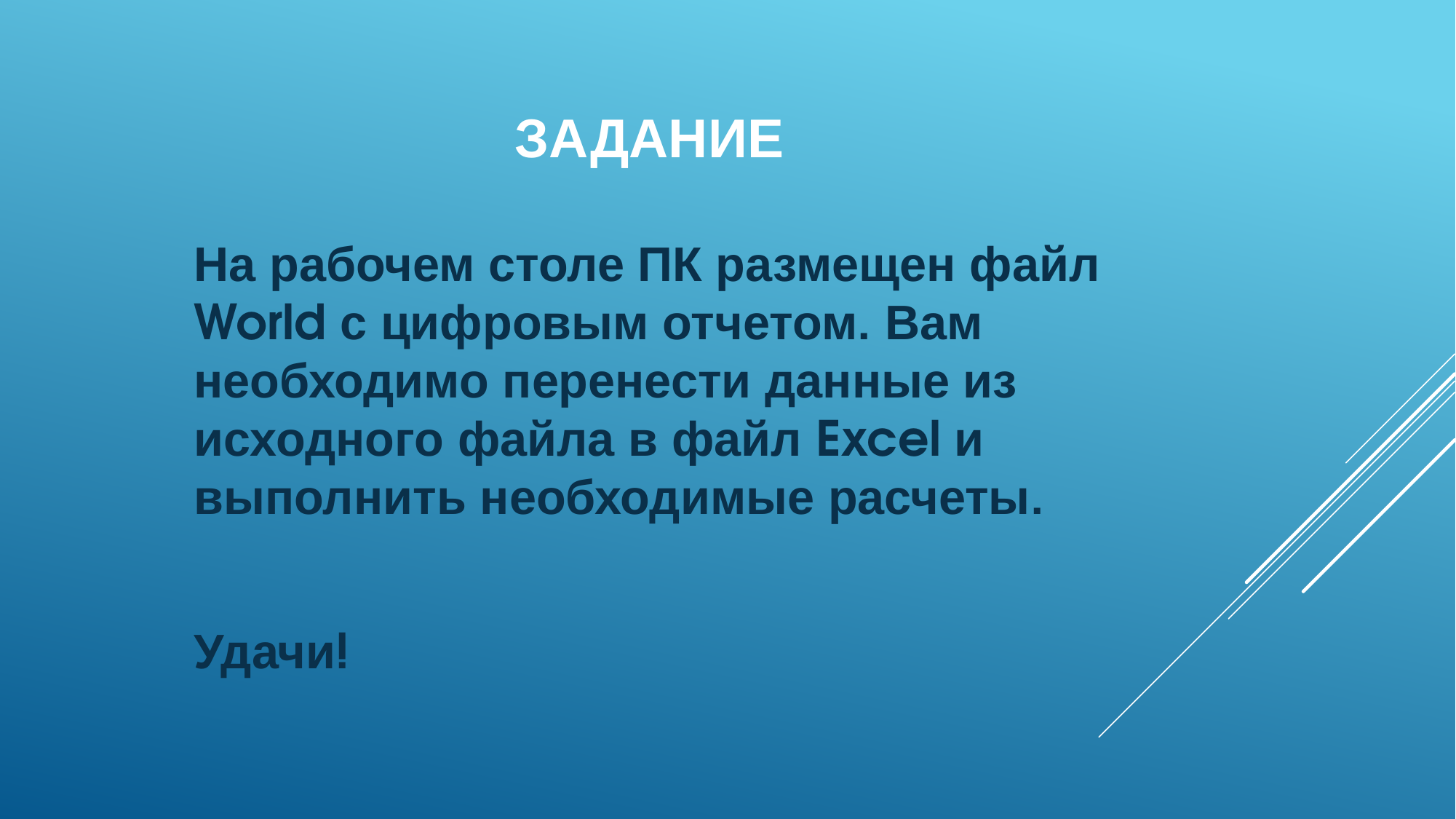

# задание
На рабочем столе ПК размещен файл World с цифровым отчетом. Вам необходимо перенести данные из исходного файла в файл Excel и выполнить необходимые расчеты.

Удачи!